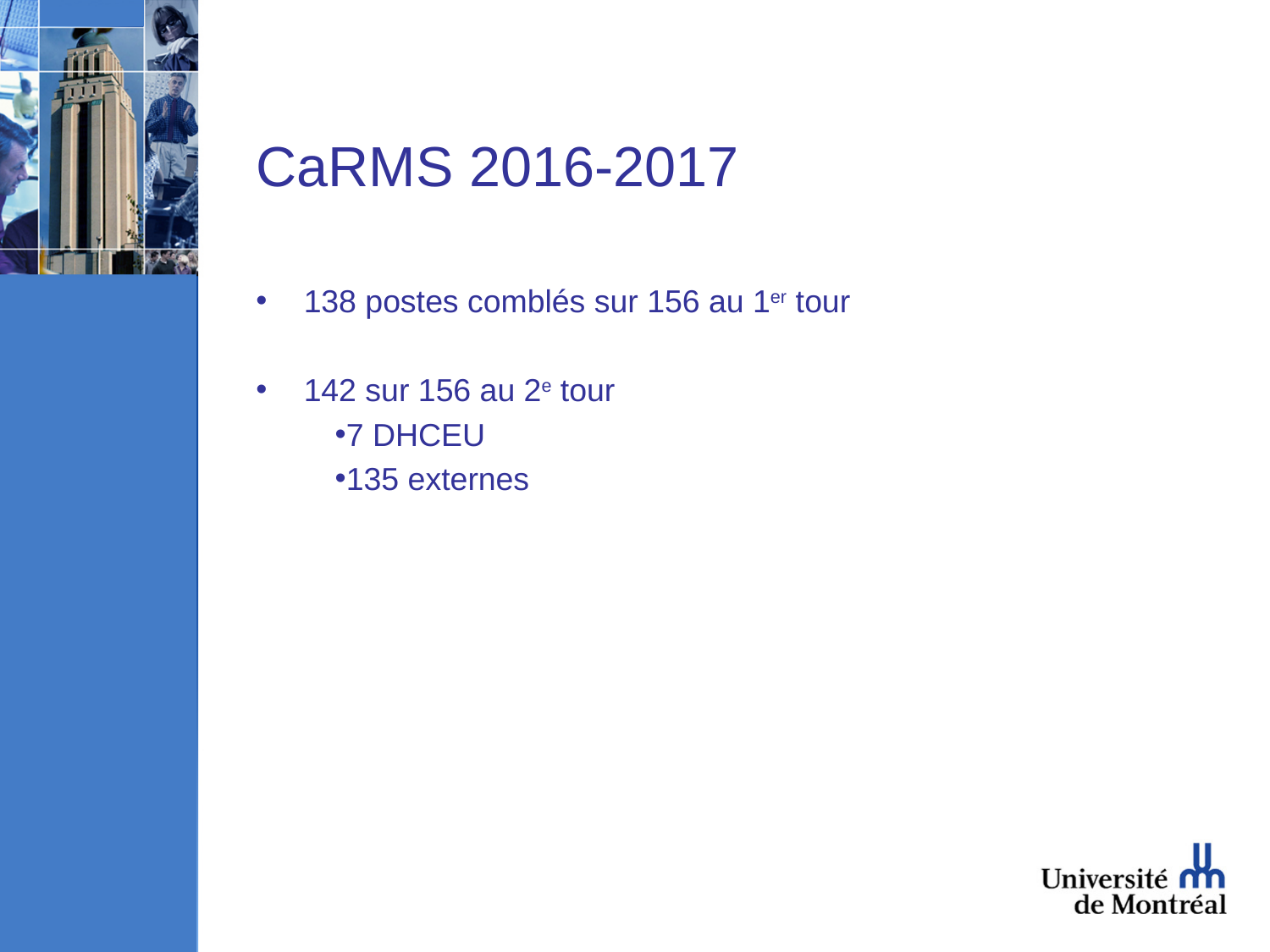

# CaRMS 2016-2017
138 postes comblés sur 156 au 1er tour

142 sur 156 au 2e tour
7 DHCEU
135 externes